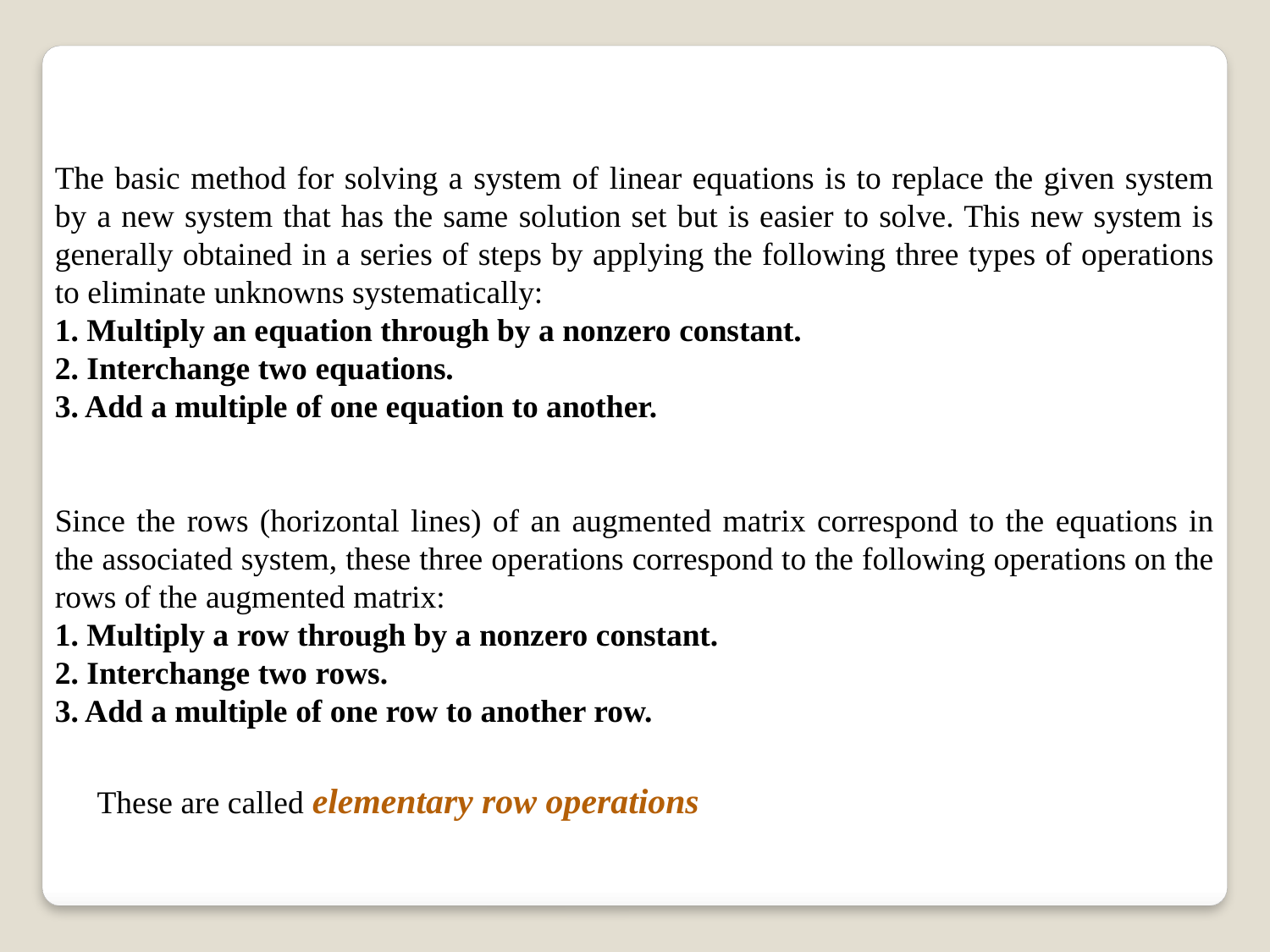

The basic method for solving a system of linear equations is to replace the given system by a new system that has the same solution set but is easier to solve. This new system is generally obtained in a series of steps by applying the following three types of operations to eliminate unknowns systematically:
1. Multiply an equation through by a nonzero constant.
2. Interchange two equations.
3. Add a multiple of one equation to another.

Since the rows (horizontal lines) of an augmented matrix correspond to the equations in the associated system, these three operations correspond to the following operations on the rows of the augmented matrix:
1. Multiply a row through by a nonzero constant.
2. Interchange two rows.
3. Add a multiple of one row to another row.
These are called elementary row operations